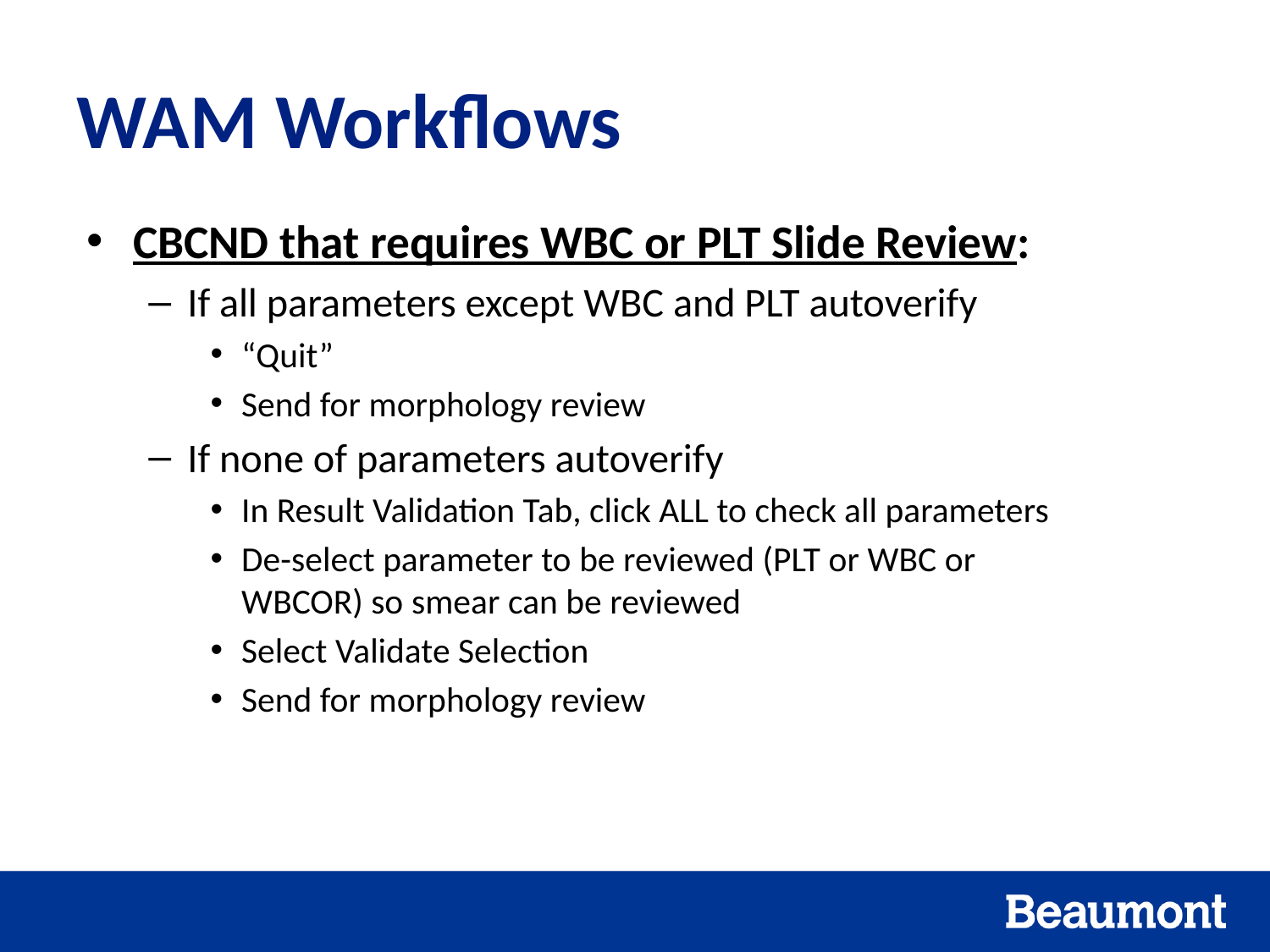

# WAM Workflows
CBCND that requires WBC or PLT Slide Review:
If all parameters except WBC and PLT autoverify
“Quit”
Send for morphology review
If none of parameters autoverify
In Result Validation Tab, click ALL to check all parameters
De-select parameter to be reviewed (PLT or WBC or WBCOR) so smear can be reviewed
Select Validate Selection
Send for morphology review